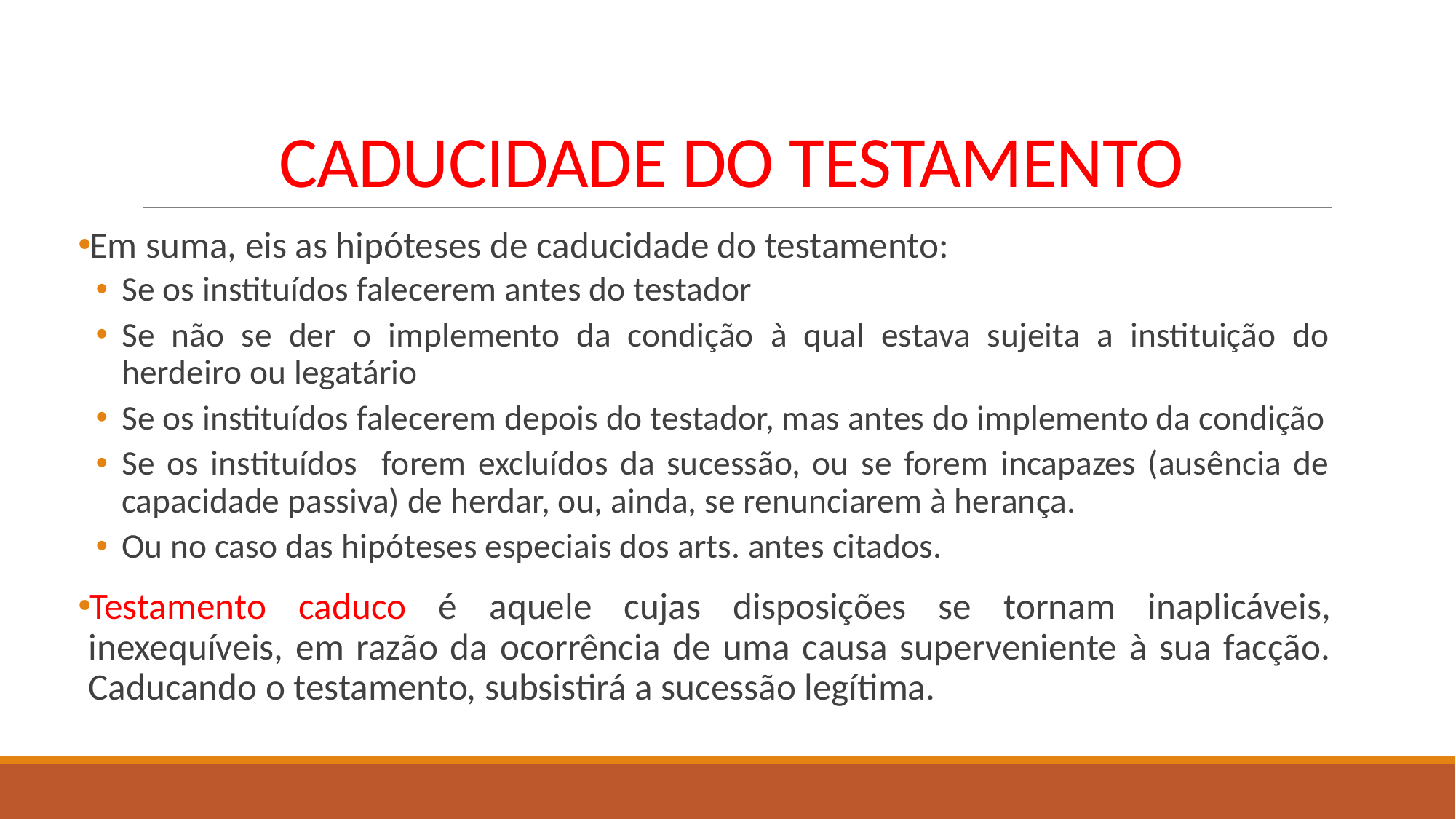

# CADUCIDADE DO TESTAMENTO
Em suma, eis as hipóteses de caducidade do testamento:
Se os instituídos falecerem antes do testador
Se não se der o implemento da condição à qual estava sujeita a instituição do herdeiro ou legatário
Se os instituídos falecerem depois do testador, mas antes do implemento da condição
Se os instituídos  forem excluídos da sucessão, ou se forem incapazes (ausência de capacidade passiva) de herdar, ou, ainda, se renunciarem à herança.
Ou no caso das hipóteses especiais dos arts. antes citados.
Testamento caduco é aquele cujas disposições se tornam inaplicáveis, inexequíveis, em razão da ocorrência de uma causa superveniente à sua facção. Caducando o testamento, subsistirá a sucessão legítima.